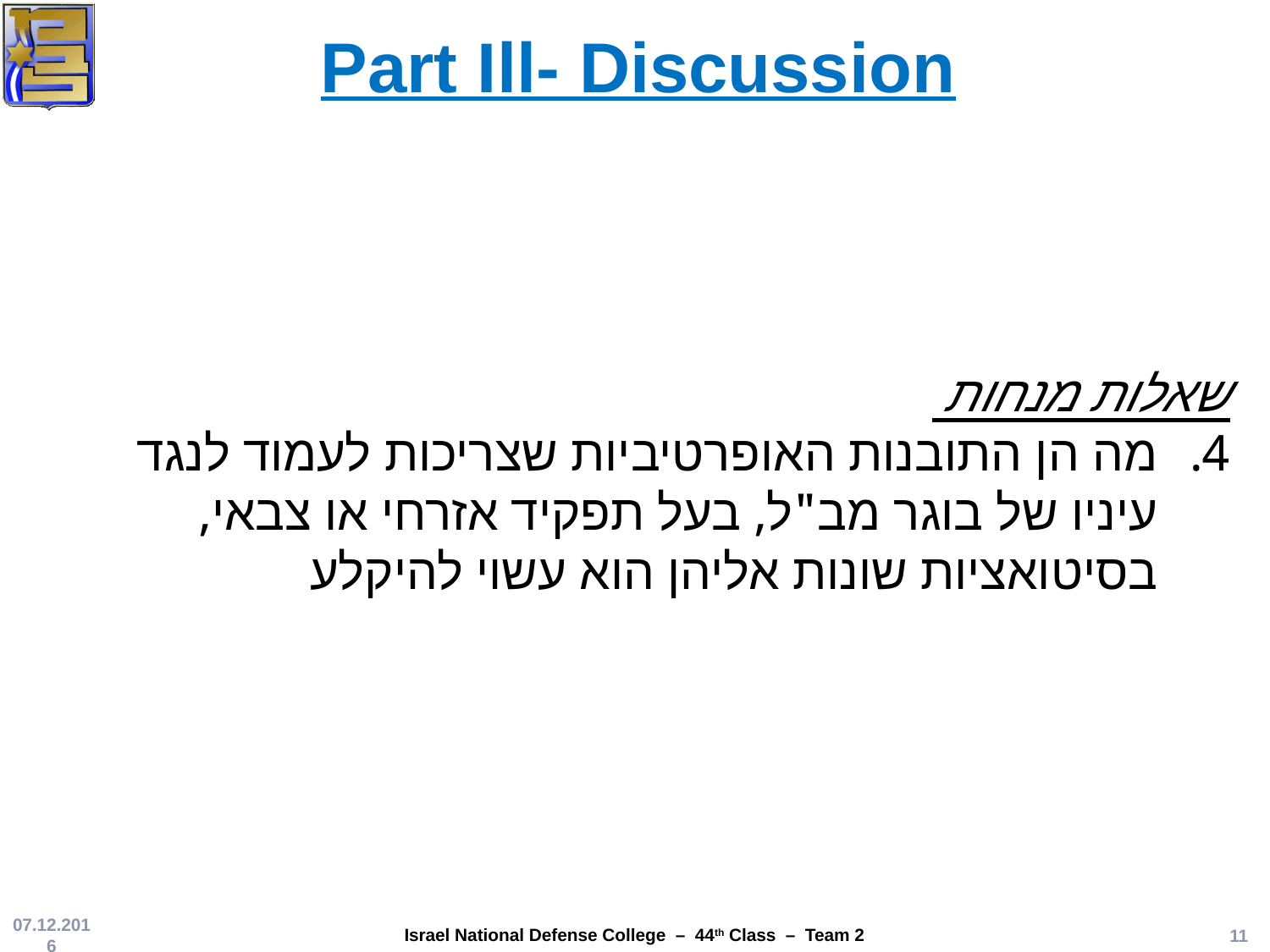

# Part Ill- Discussion
שאלות מנחות
מה הן התובנות האופרטיביות שצריכות לעמוד לנגד עיניו של בוגר מב"ל, בעל תפקיד אזרחי או צבאי, בסיטואציות שונות אליהן הוא עשוי להיקלע
07.12.2016
11